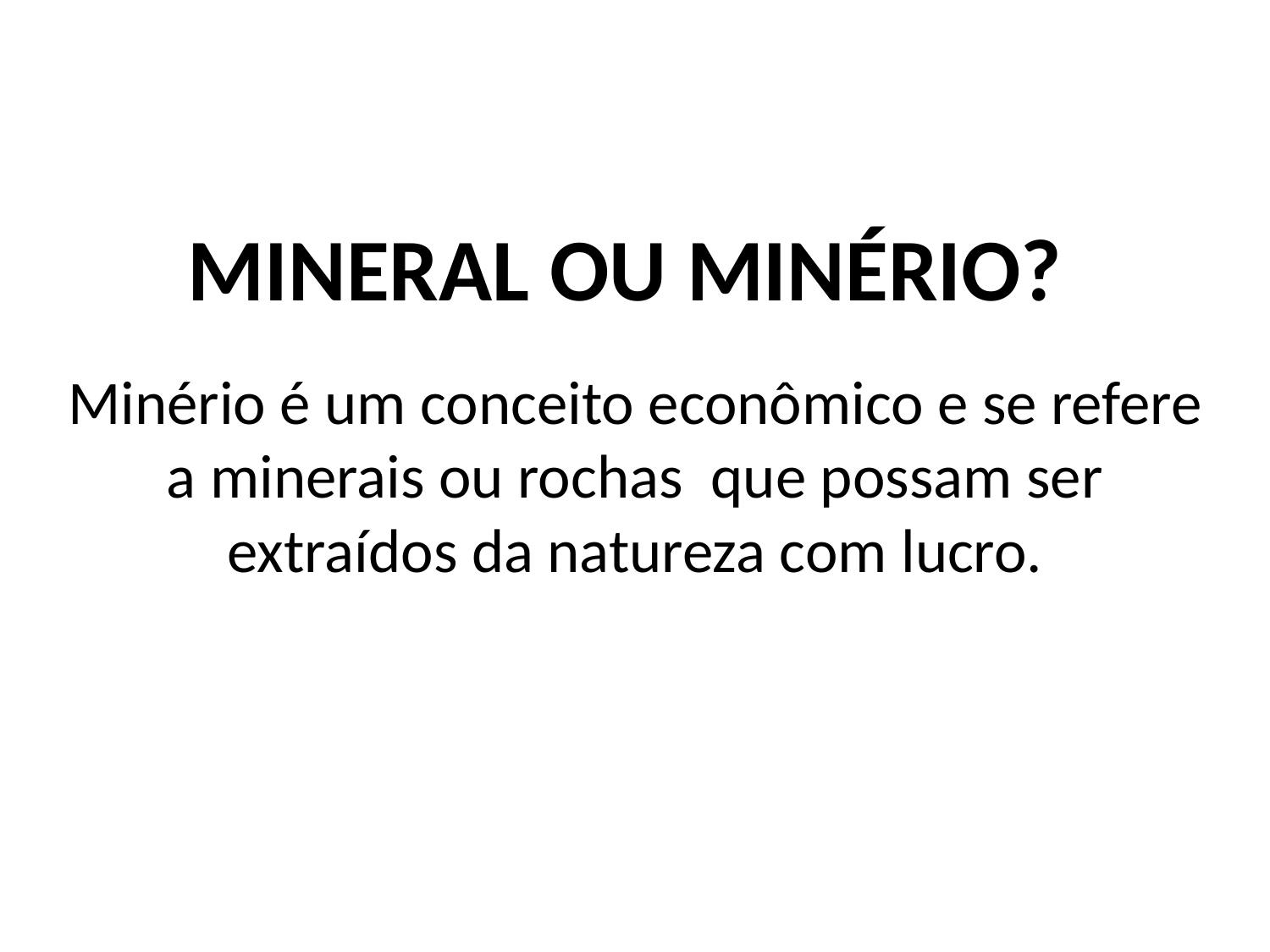

MINERAL OU MINÉRIO?
Minério é um conceito econômico e se refere a minerais ou rochas  que possam ser extraídos da natureza com lucro.